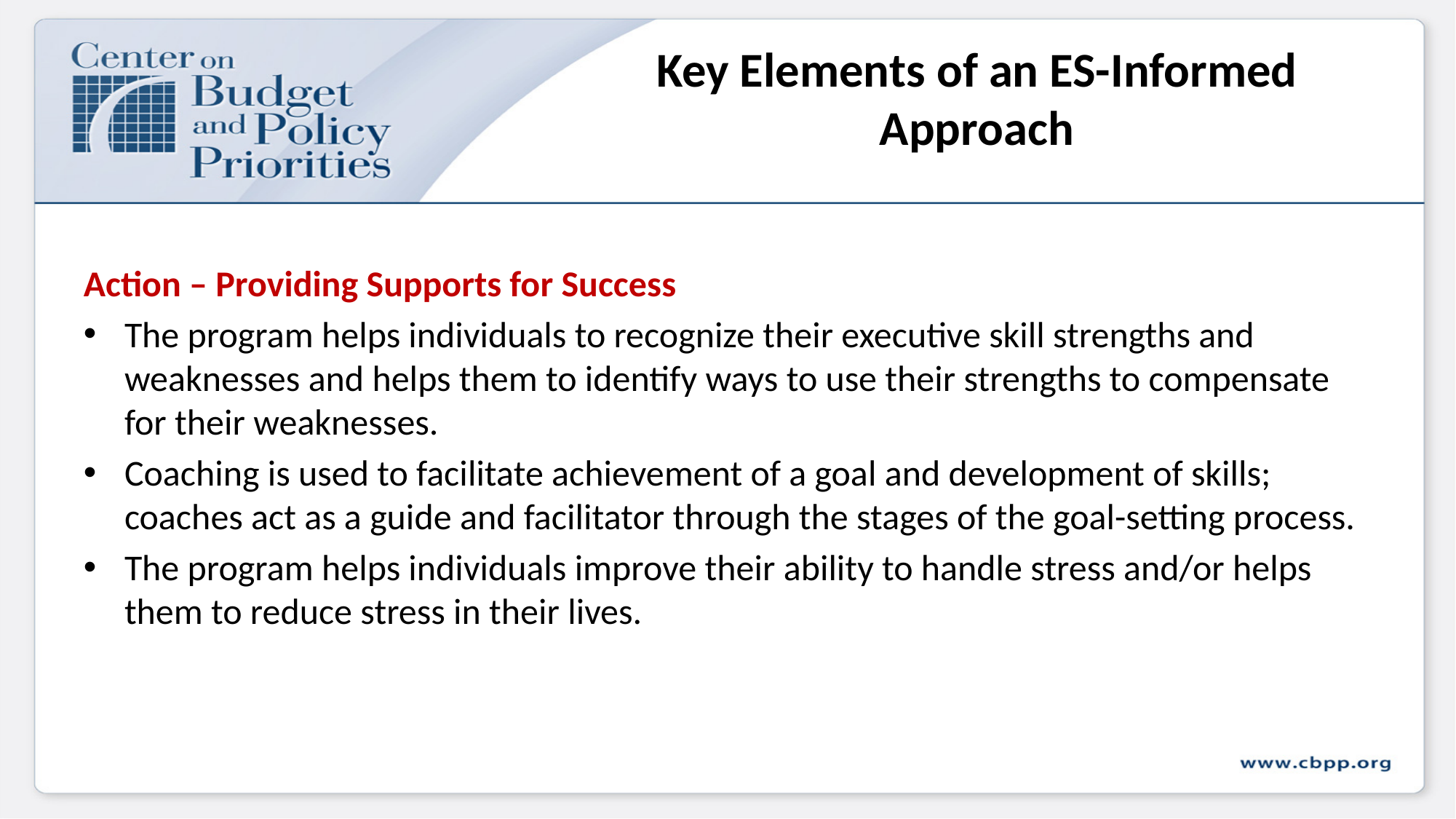

# Key Elements of an ES-Informed Approach

Action – Providing Supports for Success
The program helps individuals to recognize their executive skill strengths and weaknesses and helps them to identify ways to use their strengths to compensate for their weaknesses.
Coaching is used to facilitate achievement of a goal and development of skills; coaches act as a guide and facilitator through the stages of the goal-setting process.
The program helps individuals improve their ability to handle stress and/or helps them to reduce stress in their lives.